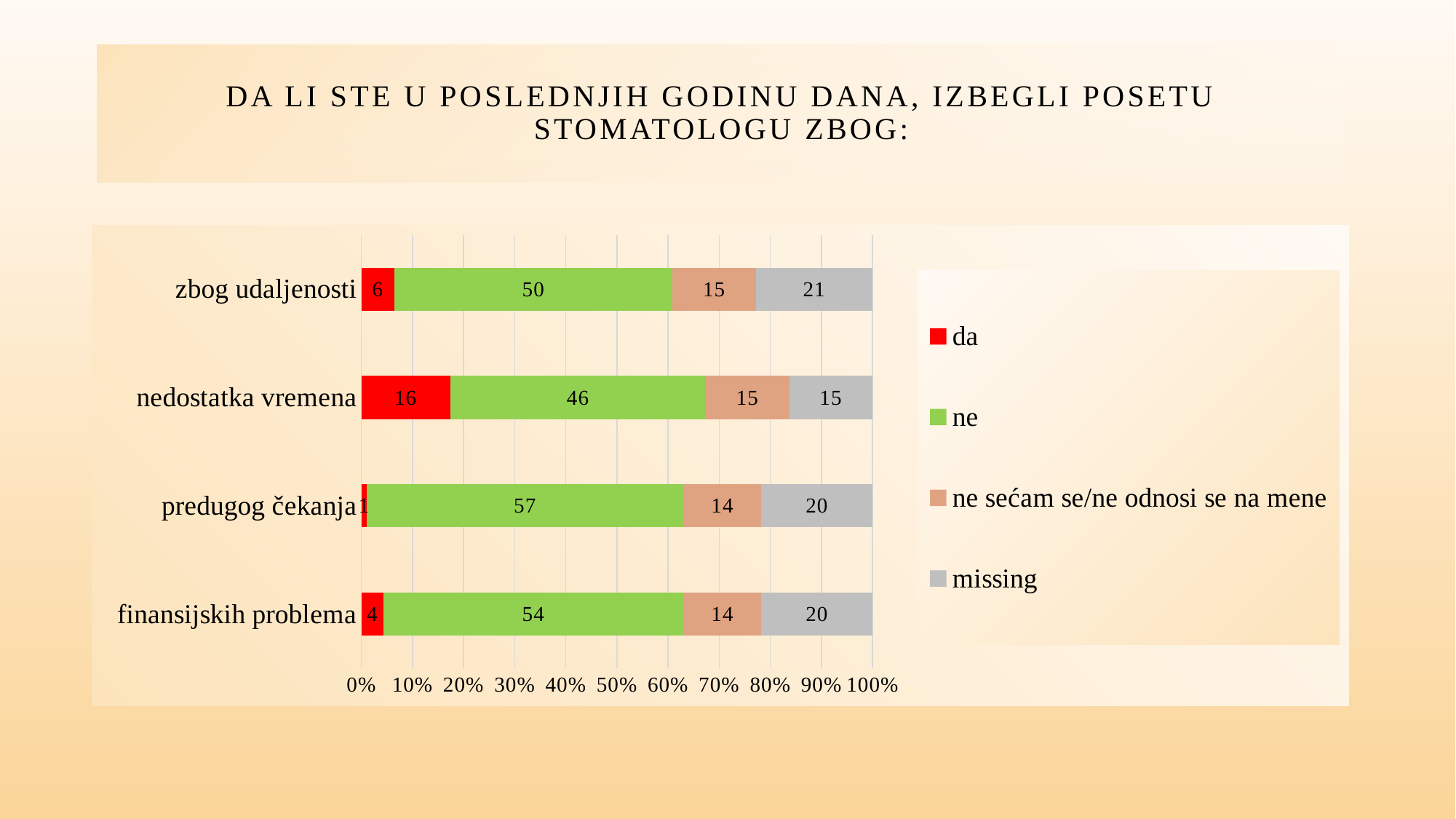

# Da li ste u poslednjih godinu dana, izbegli posetu stomatologu zbog:

### Chart

| Category | da | ne | ne sećam se/ne odnosi se na mene | missing |
|---|---|---|---|---|
| finansijskih problema | 4.0 | 54.0 | 14.0 | 20.0 |
| predugog čekanja | 1.0 | 57.0 | 14.0 | 20.0 |
| nedostatka vremena | 16.0 | 46.0 | 15.0 | 15.0 |
| zbog udaljenosti | 6.0 | 50.0 | 15.0 | 21.0 |